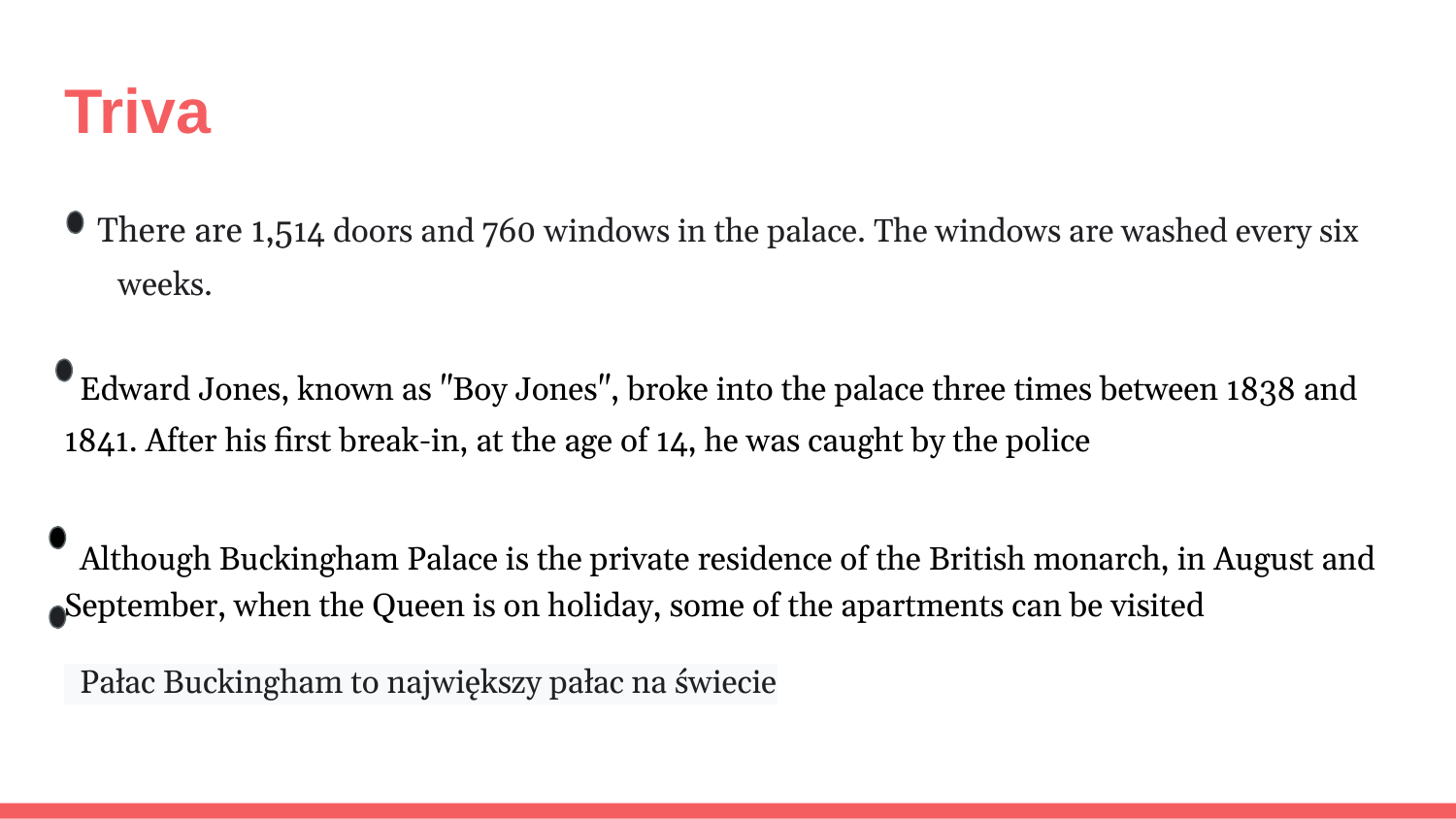

# Triva
    There are 1,514 doors and 760 windows in the palace. The windows are washed every six           weeks.

  Edward Jones, known as "Boy Jones", broke into the palace three times between 1838 and 1841. After his first break-in, at the age of 14, he was caught by the police

  Although Buckingham Palace is the private residence of the British monarch, in August and September, when the Queen is on holiday, some of the apartments can be visited
  Pałac Buckingham to największy pałac na świecie